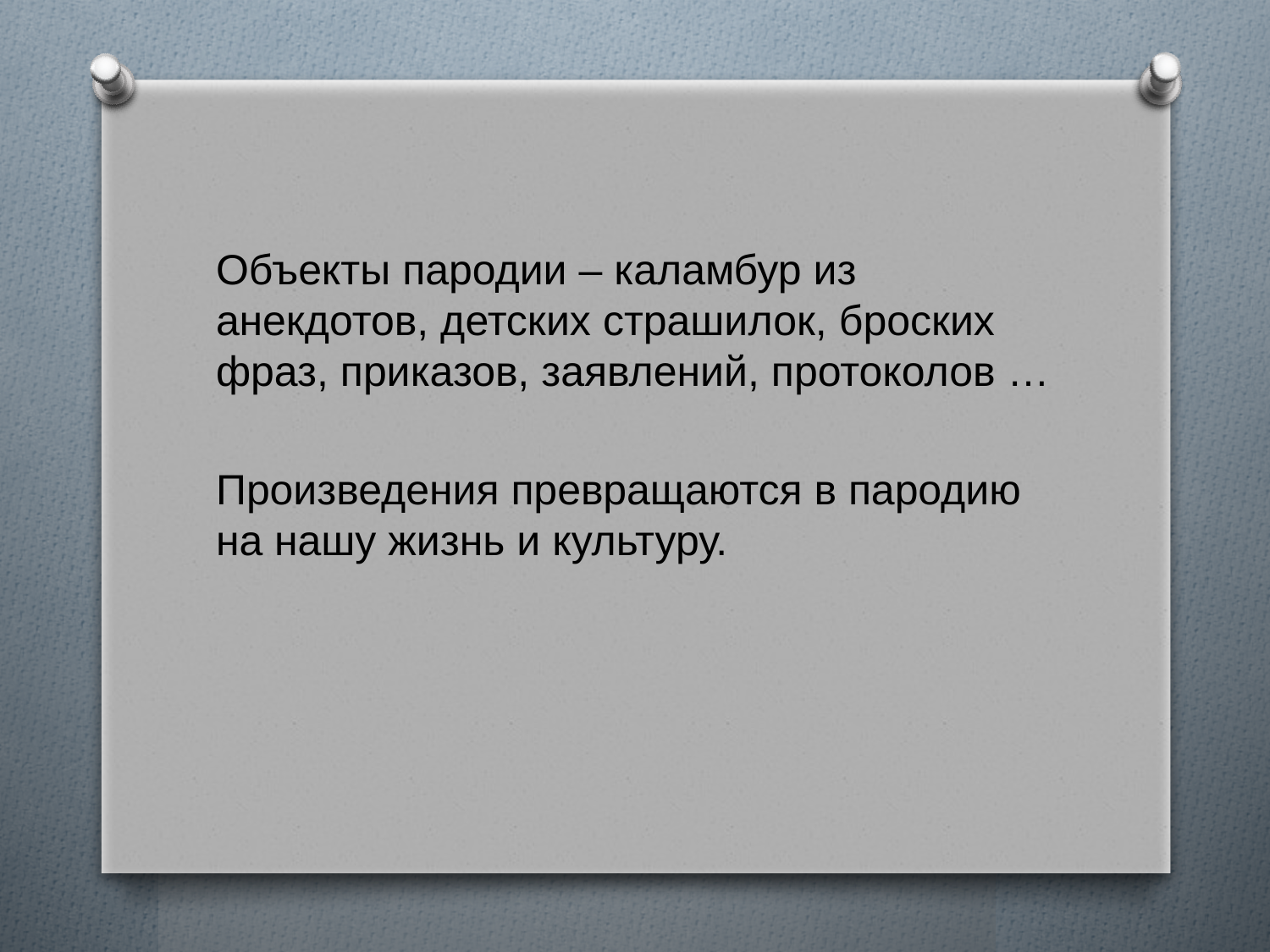

#
Объекты пародии – каламбур из анекдотов, детских страшилок, броских фраз, приказов, заявлений, протоколов …

Произведения превращаются в пародию на нашу жизнь и культуру.